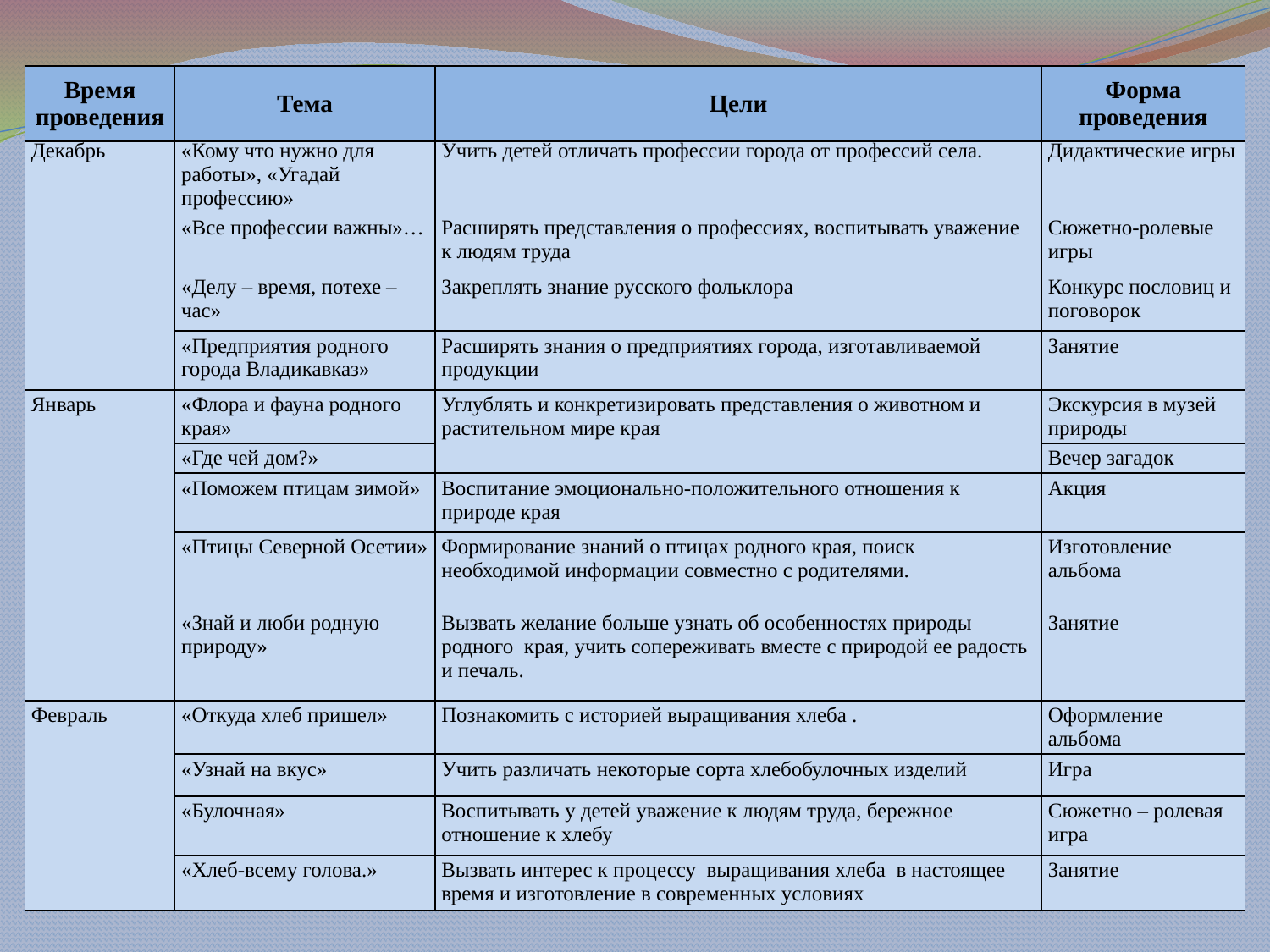

| Время проведения | Тема | Цели | Форма проведения |
| --- | --- | --- | --- |
| Декабрь | «Кому что нужно для работы», «Угадай профессию» | Учить детей отличать профессии города от профессий села. | Дидактические игры |
| --- | --- | --- | --- |
|  | «Все профессии важны»… | Расширять представления о профессиях, воспитывать уважение к людям труда | Сюжетно-ролевые игры |
|  | «Делу – время, потехе – час» | Закреплять знание русского фольклора | Конкурс пословиц и поговорок |
|  | «Предприятия родного города Владикавказ» | Расширять знания о предприятиях города, изготавливаемой продукции | Занятие |
| Январь | «Флора и фауна родного края» | Углублять и конкретизировать представления о животном и растительном мире края | Экскурсия в музей природы |
|  | «Где чей дом?» |  | Вечер загадок |
|  | «Поможем птицам зимой» | Воспитание эмоционально-положительного отношения к природе края | Акция |
|  | «Птицы Северной Осетии» | Формирование знаний о птицах родного края, поиск необходимой информации совместно с родителями. | Изготовление альбома |
|  | «Знай и люби родную природу» | Вызвать желание больше узнать об особенностях природы родного края, учить сопереживать вместе с природой ее радость и печаль. | Занятие |
| Февраль | «Откуда хлеб пришел» | Познакомить с историей выращивания хлеба . | Оформление альбома |
|  | «Узнай на вкус» | Учить различать некоторые сорта хлебобулочных изделий | Игра |
|  | «Булочная» | Воспитывать у детей уважение к людям труда, бережное отношение к хлебу | Сюжетно – ролевая игра |
|  | «Хлеб-всему голова.» | Вызвать интерес к процессу выращивания хлеба в настоящее время и изготовление в современных условиях | Занятие |